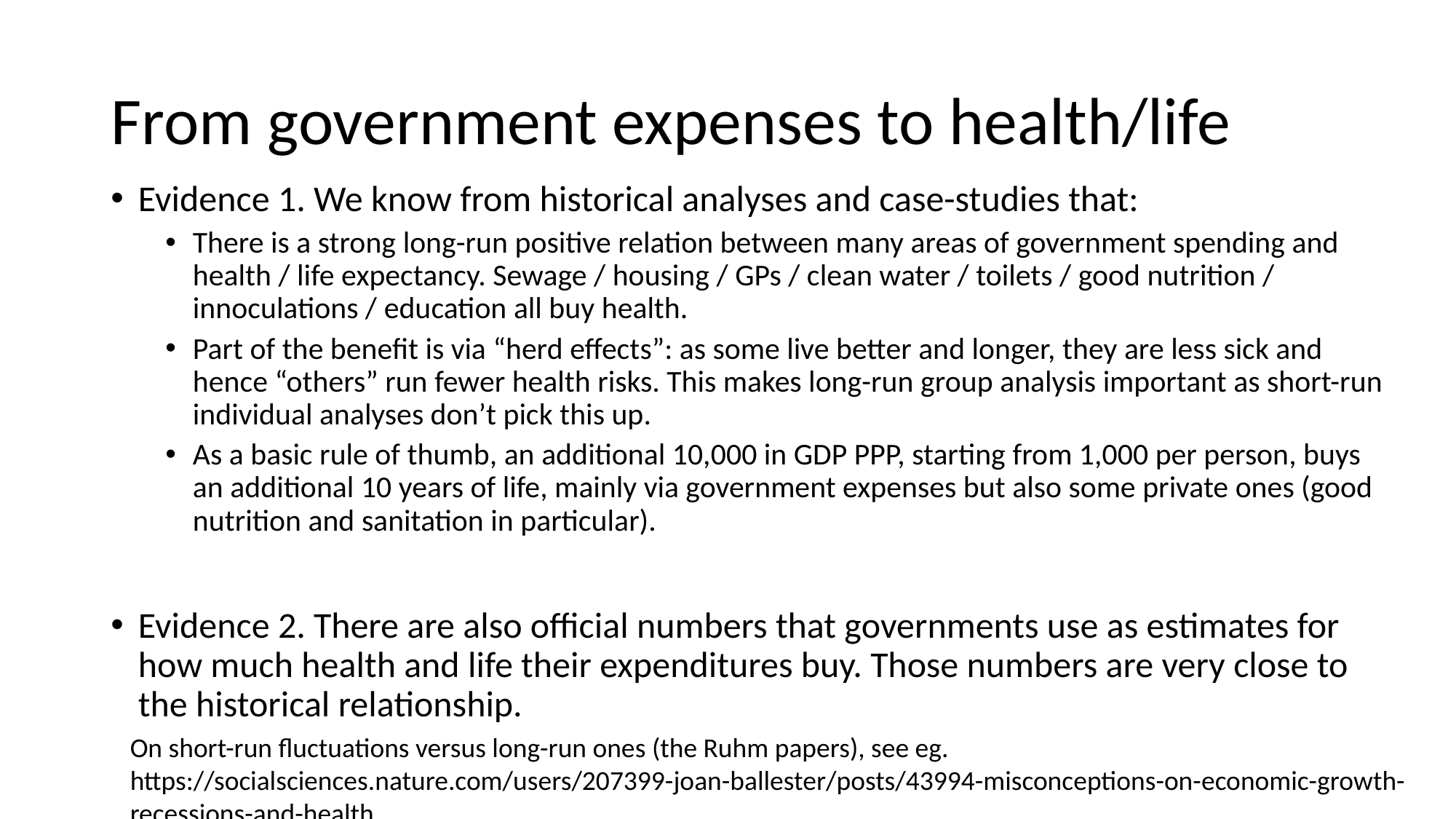

# From government expenses to health/life
Evidence 1. We know from historical analyses and case-studies that:
There is a strong long-run positive relation between many areas of government spending and health / life expectancy. Sewage / housing / GPs / clean water / toilets / good nutrition / innoculations / education all buy health.
Part of the benefit is via “herd effects”: as some live better and longer, they are less sick and hence “others” run fewer health risks. This makes long-run group analysis important as short-run individual analyses don’t pick this up.
As a basic rule of thumb, an additional 10,000 in GDP PPP, starting from 1,000 per person, buys an additional 10 years of life, mainly via government expenses but also some private ones (good nutrition and sanitation in particular).

Evidence 2. There are also official numbers that governments use as estimates for how much health and life their expenditures buy. Those numbers are very close to the historical relationship.
On short-run fluctuations versus long-run ones (the Ruhm papers), see eg. https://socialsciences.nature.com/users/207399-joan-ballester/posts/43994-misconceptions-on-economic-growth-recessions-and-health